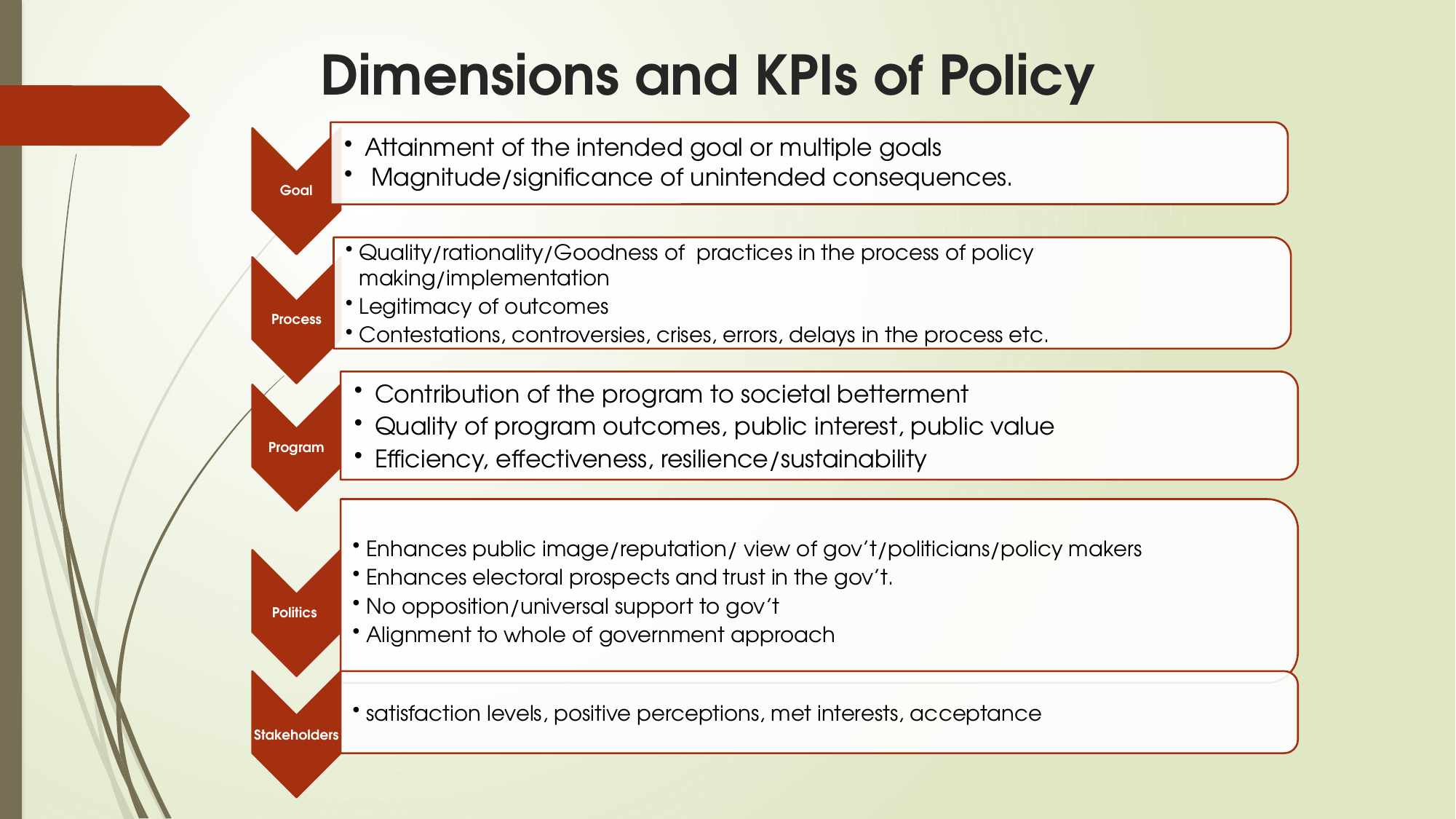

# Dimensions and KPIs of Policy
Goal
Attainment of the intended goal or multiple goals
 Magnitude/significance of unintended consequences.
Process
Quality/rationality/Goodness of  practices in the process of policy making/implementation
Legitimacy of outcomes
Contestations, controversies, crises, errors, delays in the process etc.
Program
Contribution of the program to societal betterment
Quality of program outcomes, public interest, public value
Efficiency, effectiveness, resilience/sustainability
Politics
Enhances public image/reputation/ view of gov’t/politicians/policy makers
Enhances electoral prospects and trust in the gov’t.
No opposition/universal support to gov’t
Alignment to whole of government approach
Stakeholders
satisfaction levels, positive perceptions, met interests, acceptance